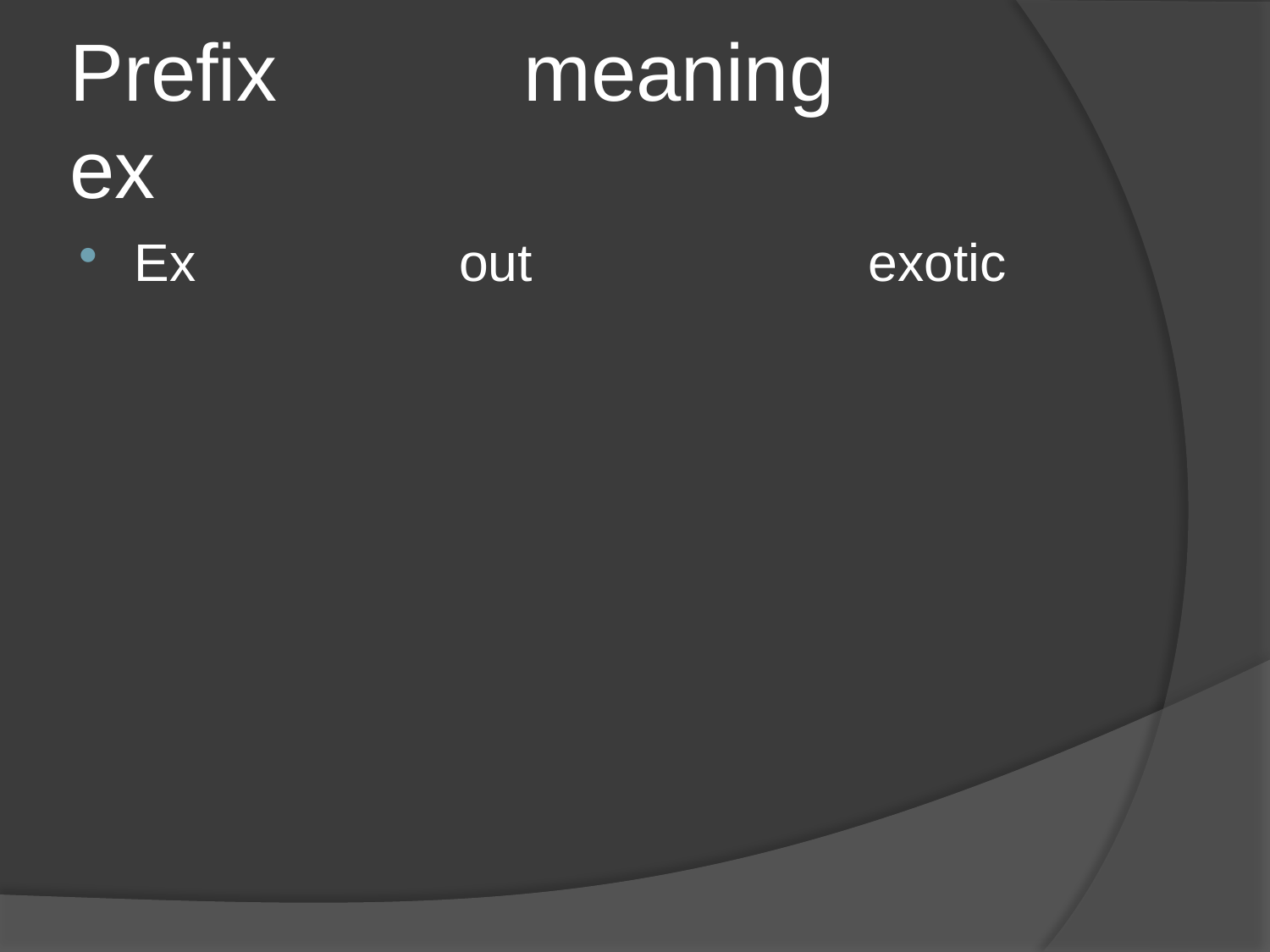

# Prefix           meaning          ex
Ex                  out                       exotic